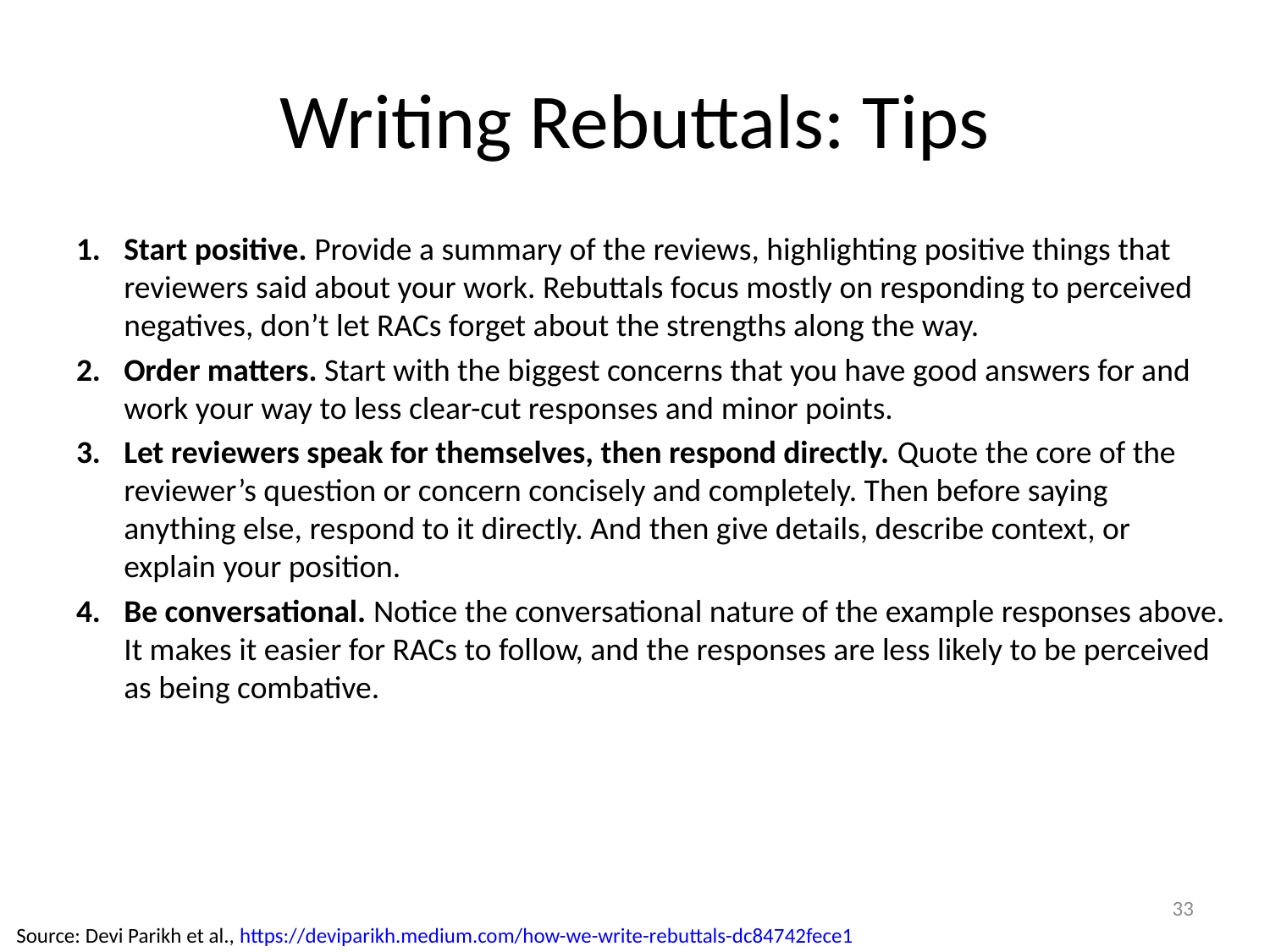

# Writing Rebuttals: Tips
Start positive. Provide a summary of the reviews, highlighting positive things that reviewers said about your work. Rebuttals focus mostly on responding to perceived negatives, don’t let RACs forget about the strengths along the way.
Order matters. Start with the biggest concerns that you have good answers for and work your way to less clear-cut responses and minor points.
Let reviewers speak for themselves, then respond directly. Quote the core of the reviewer’s question or concern concisely and completely. Then before saying anything else, respond to it directly. And then give details, describe context, or explain your position.
Be conversational. Notice the conversational nature of the example responses above. It makes it easier for RACs to follow, and the responses are less likely to be perceived as being combative.
33
Source: Devi Parikh et al., https://deviparikh.medium.com/how-we-write-rebuttals-dc84742fece1